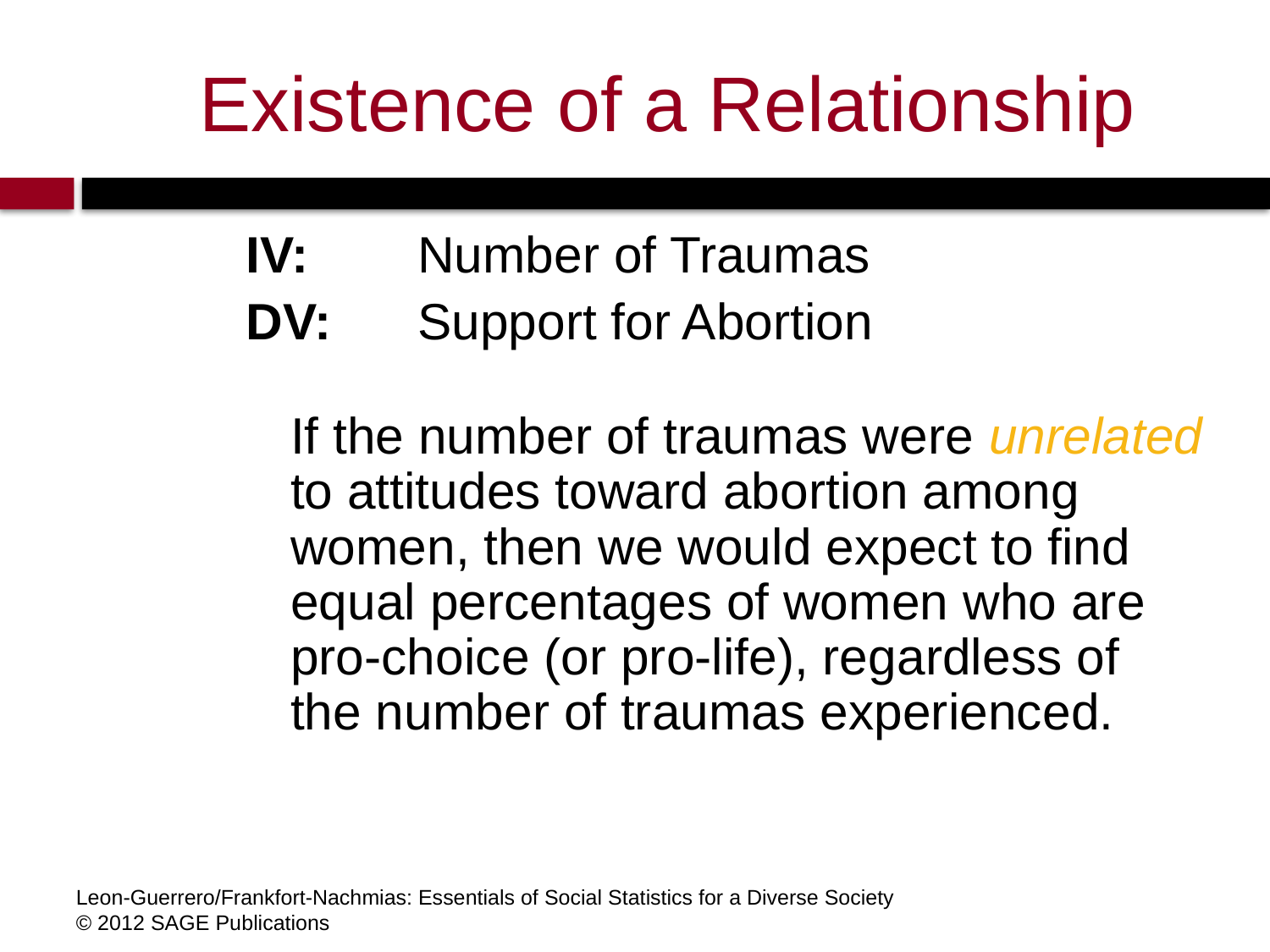

# Existence of a Relationship
IV: 	Number of Traumas
DV:	Support for Abortion

	If the number of traumas were unrelated to attitudes toward abortion among women, then we would expect to find equal percentages of women who are pro-choice (or pro-life), regardless of the number of traumas experienced.